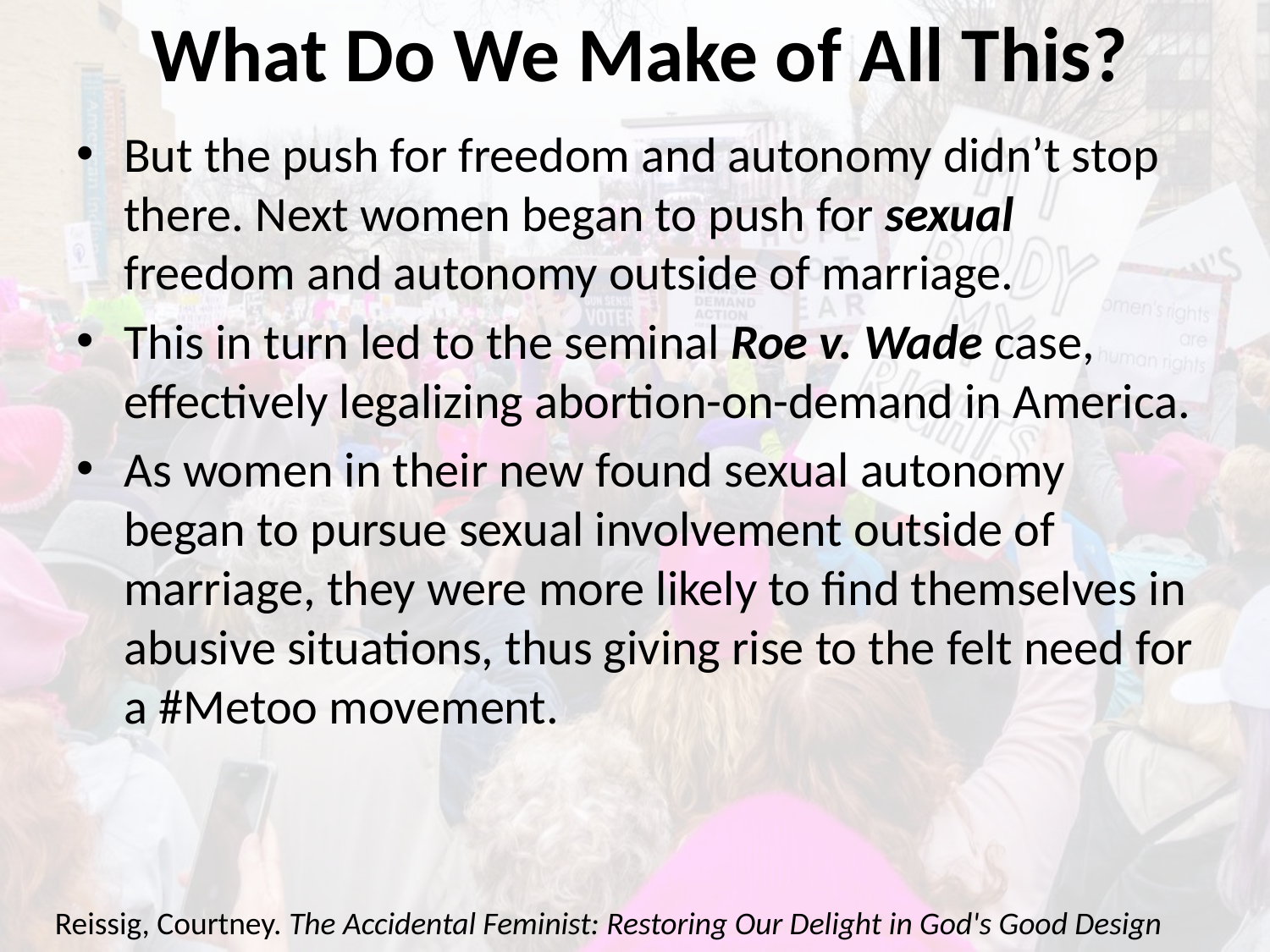

# What Do We Make of All This?
But the push for freedom and autonomy didn’t stop there. Next women began to push for sexual freedom and autonomy outside of marriage.
This in turn led to the seminal Roe v. Wade case, effectively legalizing abortion-on-demand in America.
As women in their new found sexual autonomy began to pursue sexual involvement outside of marriage, they were more likely to find themselves in abusive situations, thus giving rise to the felt need for a #Metoo movement.
Reissig, Courtney. The Accidental Feminist: Restoring Our Delight in God's Good Design